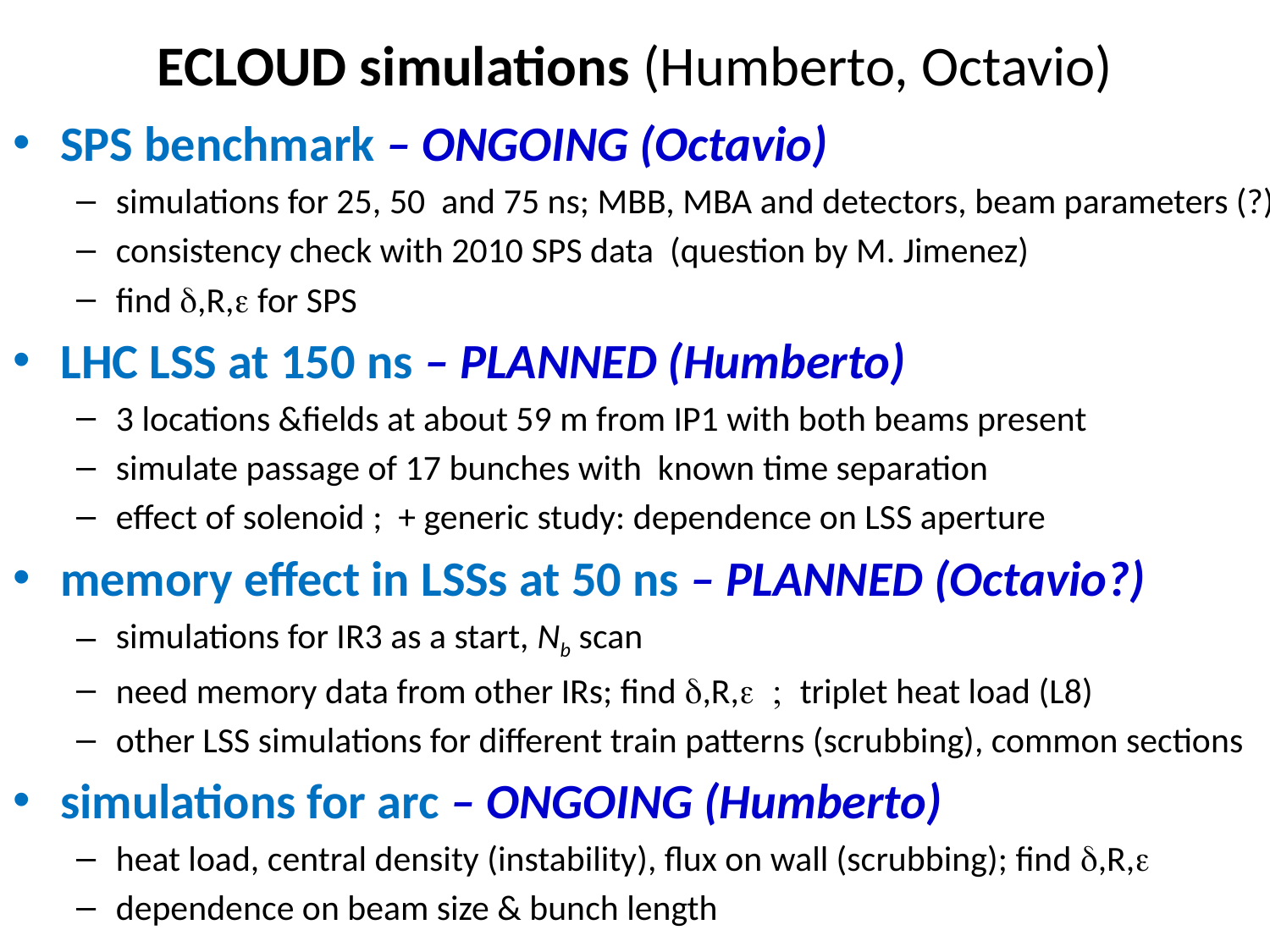

# ECLOUD simulations (Humberto, Octavio)
SPS benchmark – ONGOING (Octavio)
simulations for 25, 50  and 75 ns; MBB, MBA and detectors, beam parameters (?)
consistency check with 2010 SPS data  (question by M. Jimenez)
find δ,R,ε for SPS
LHC LSS at 150 ns – PLANNED (Humberto)
3 locations &fields at about 59 m from IP1 with both beams present
simulate passage of 17 bunches with  known time separation
effect of solenoid ;  + generic study: dependence on LSS aperture
memory effect in LSSs at 50 ns – PLANNED (Octavio?)
simulations for IR3 as a start, Nb scan
need memory data from other IRs; find δ,R,ε ; triplet heat load (L8)
other LSS simulations for different train patterns (scrubbing), common sections
simulations for arc – ONGOING (Humberto)
heat load, central density (instability), flux on wall (scrubbing); find δ,R,ε
dependence on beam size & bunch length